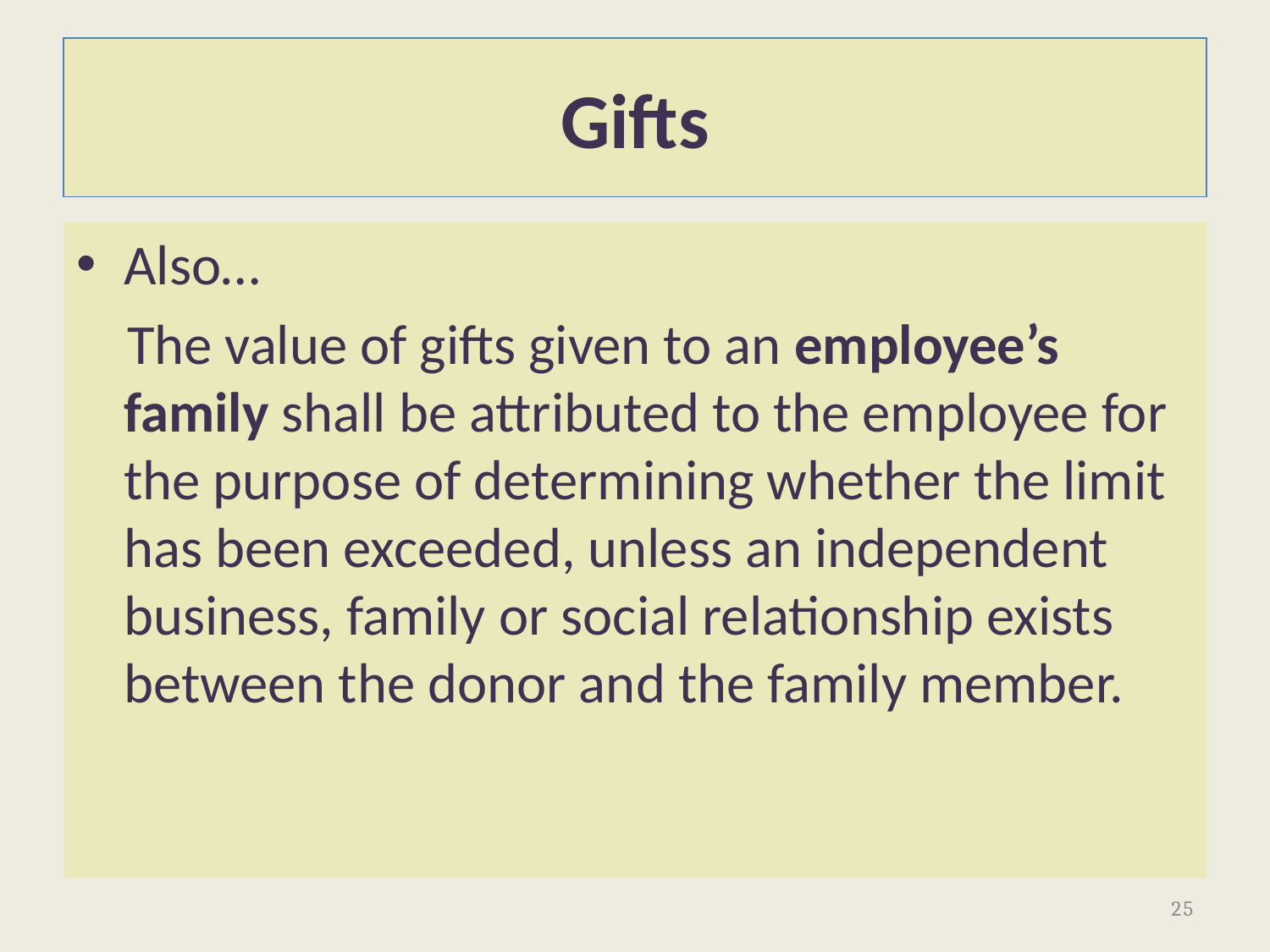

# Gifts
Also…
    The value of gifts given to an employee’s family shall be attributed to the employee for the purpose of determining whether the limit has been exceeded, unless an independent business, family or social relationship exists between the donor and the family member.

25